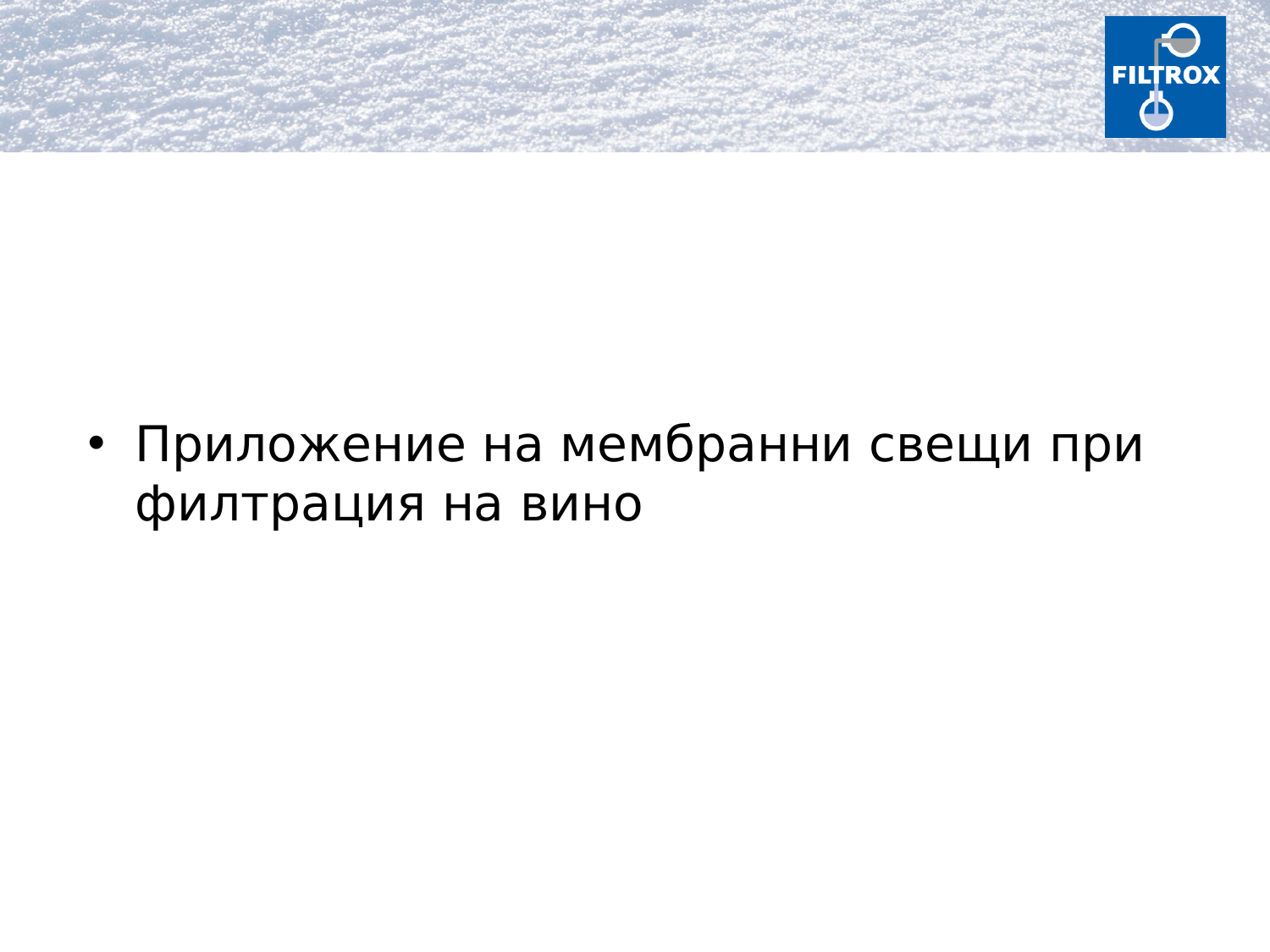

Приложение на мембранни свещи при филтрация на вино